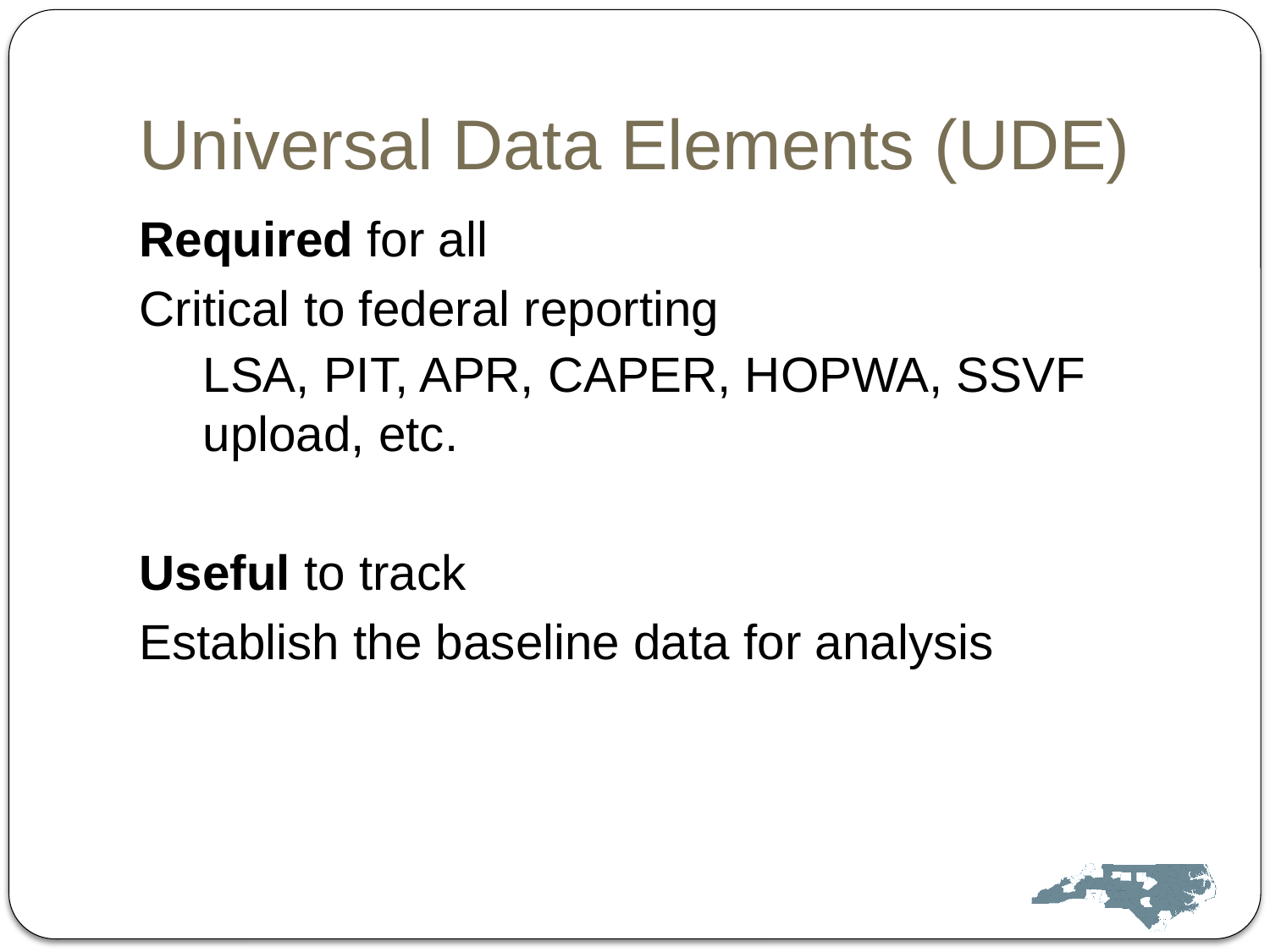

# Universal Data Elements (UDE)
Required for all
Critical to federal reporting
LSA, PIT, APR, CAPER, HOPWA, SSVF upload, etc.

Useful to track
Establish the baseline data for analysis